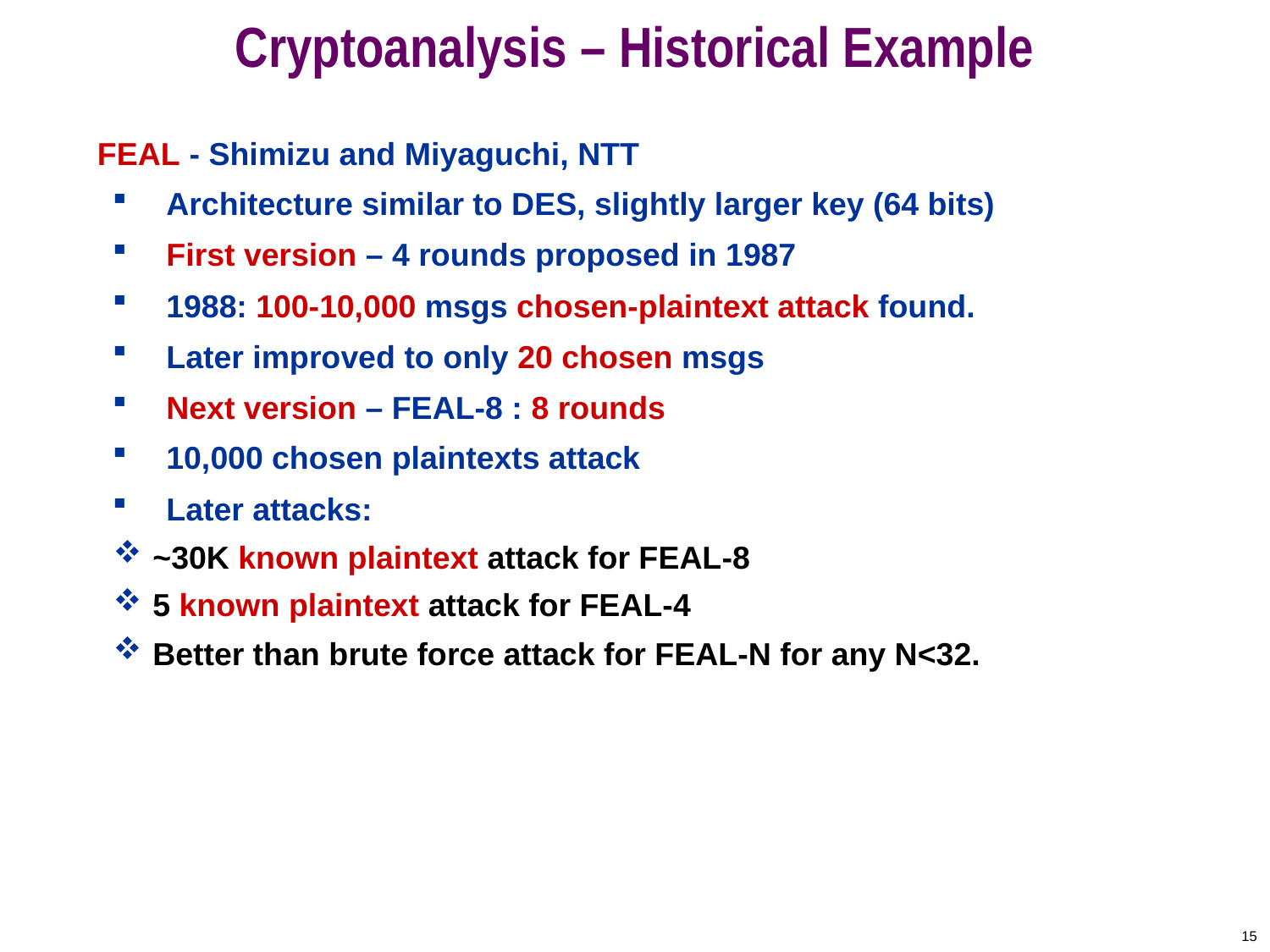

# Cryptoanalysis – Historical Example
FEAL - Shimizu and Miyaguchi, NTT
 Architecture similar to DES, slightly larger key (64 bits)
 First version – 4 rounds proposed in 1987
 1988: 100-10,000 msgs chosen-plaintext attack found.
 Later improved to only 20 chosen msgs
 Next version – FEAL-8 : 8 rounds
 10,000 chosen plaintexts attack
 Later attacks:
~30K known plaintext attack for FEAL-8
5 known plaintext attack for FEAL-4
Better than brute force attack for FEAL-N for any N<32.
15